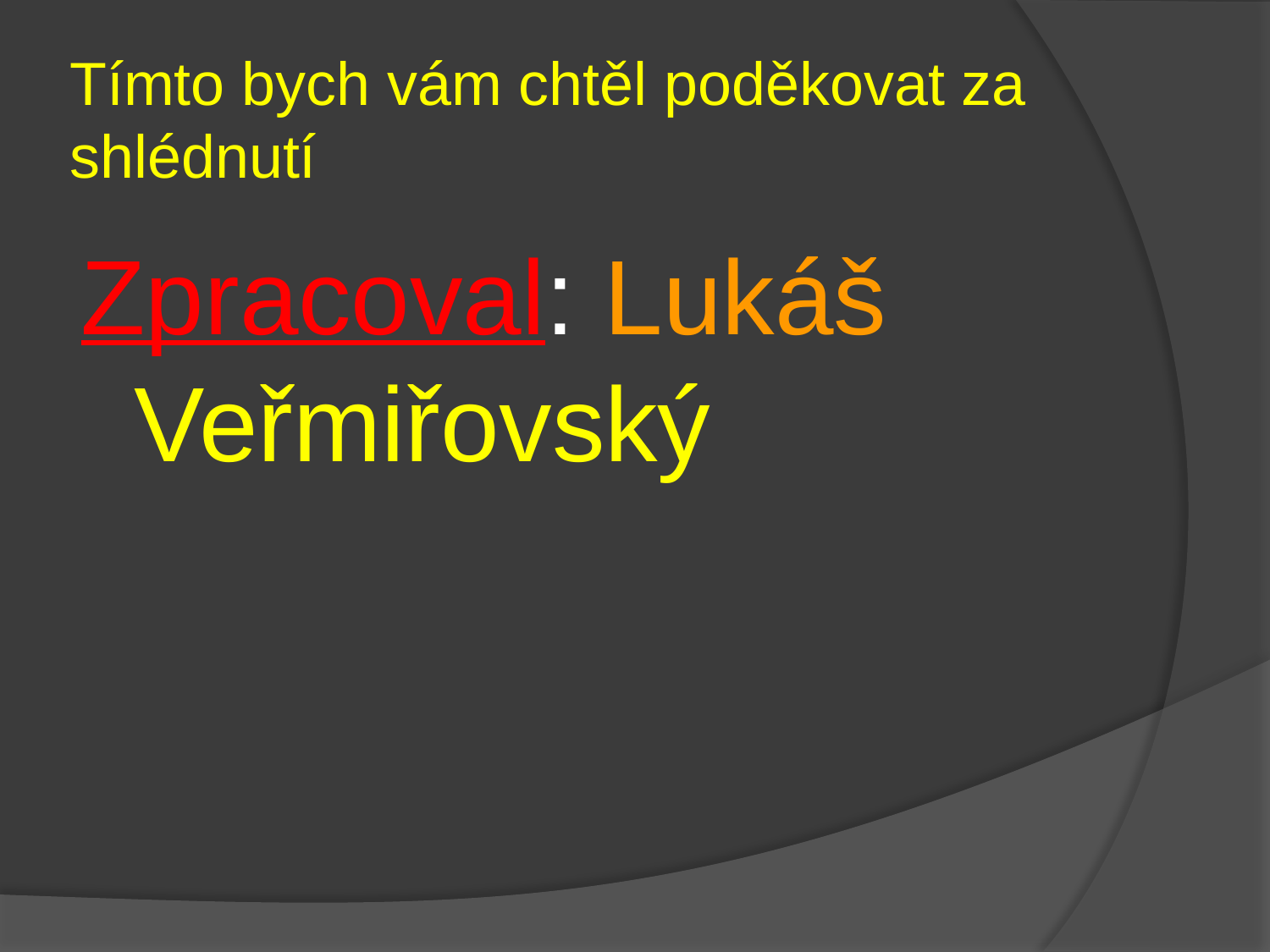

# Tímto bych vám chtěl poděkovat za shlédnutí
Zpracoval: Lukáš Veřmiřovský